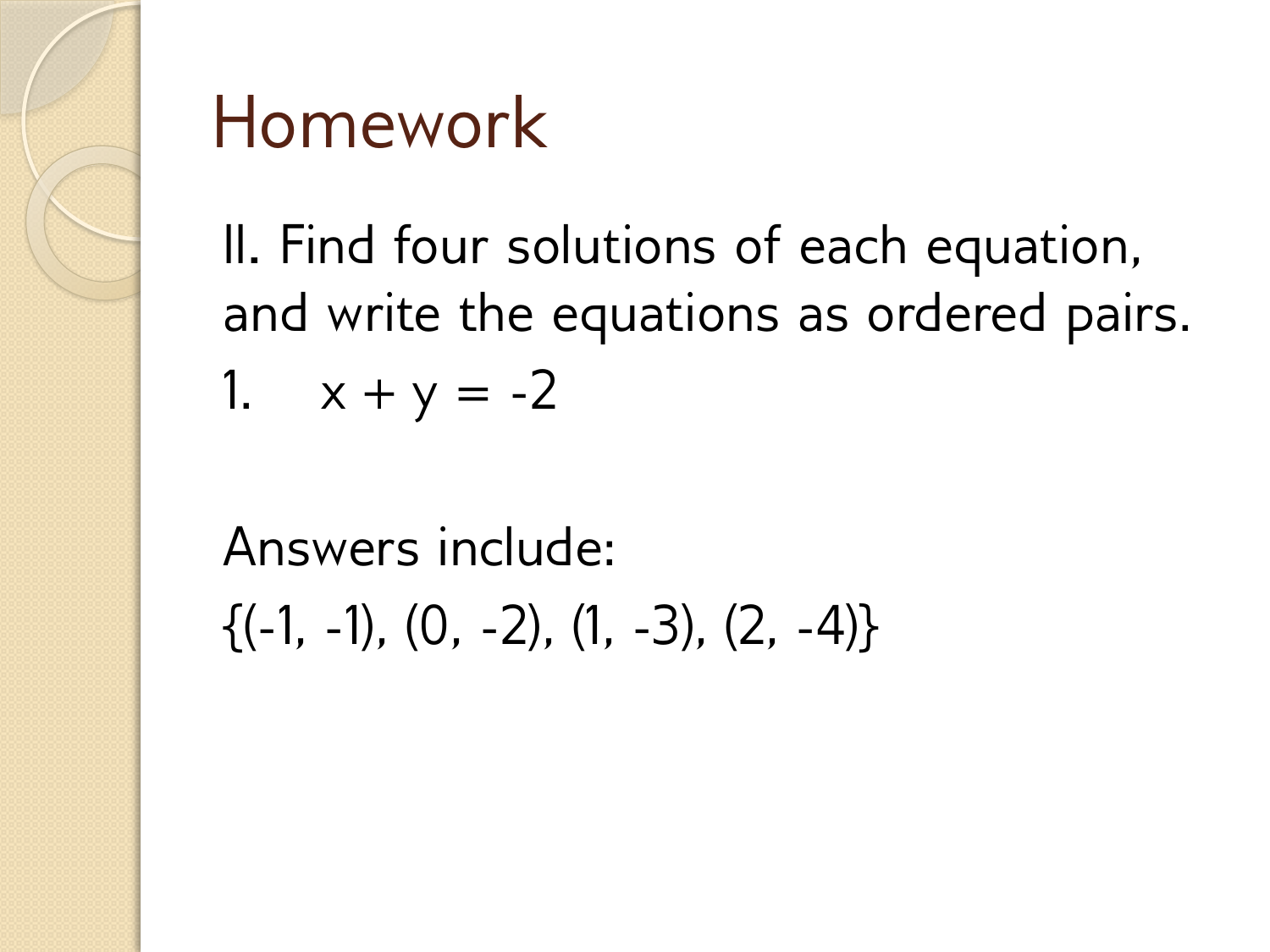

# Homework
II. Find four solutions of each equation, and write the equations as ordered pairs.
1.    x + y = -2

Answers include:
{(-1, -1), (0, -2), (1, -3), (2, -4)}